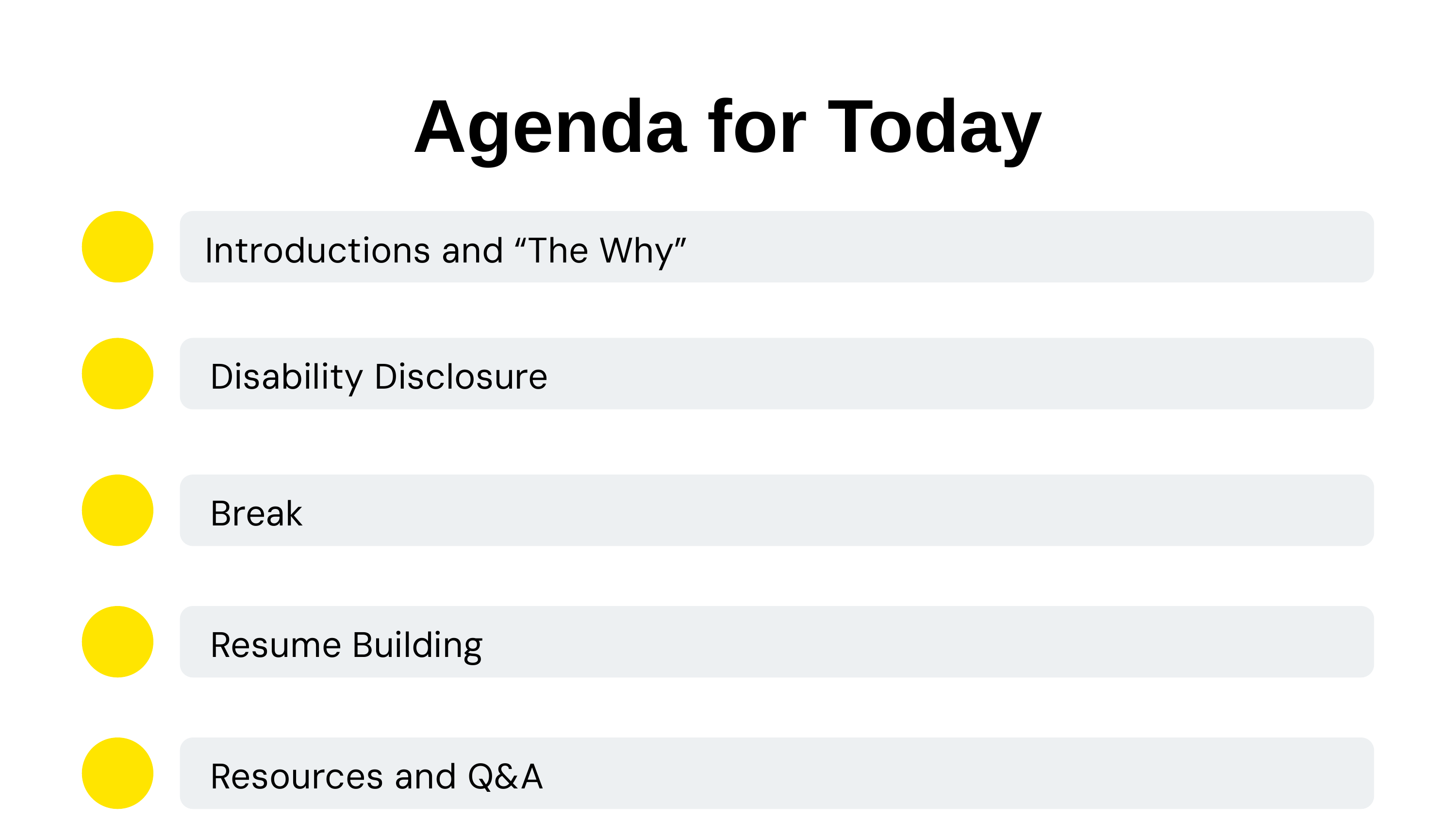

Agenda for Today

Introductions and “The Why”

Disability Disclosure

Break

Resume Building

Resources and Q&A